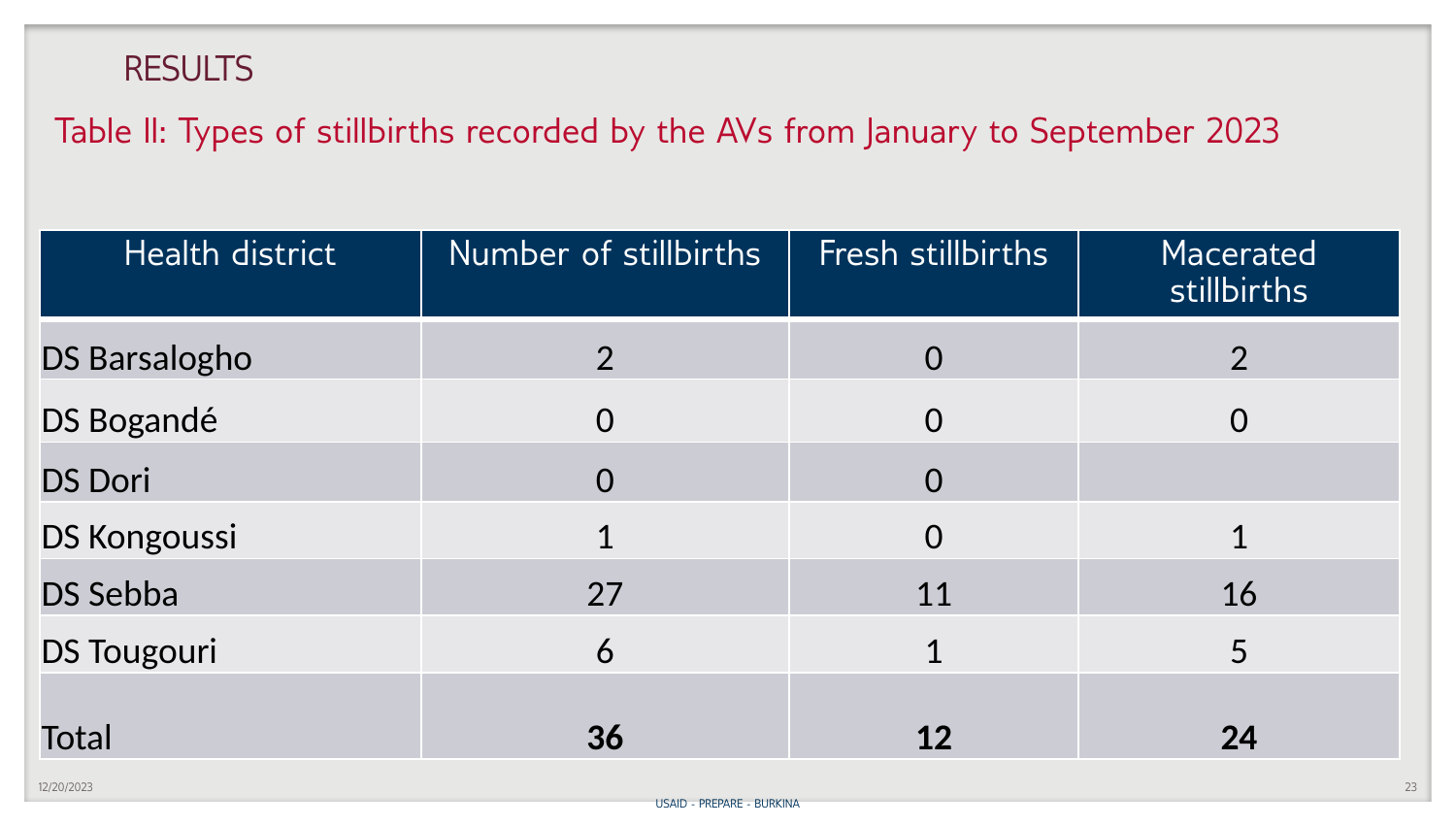

# RESULTS
Table II: Types of stillbirths recorded by the AVs from January to September 2023
| Health district | Number of stillbirths | Fresh stillbirths | Macerated stillbirths |
| --- | --- | --- | --- |
| DS Barsalogho | 2 | 0 | 2 |
| DS Bogandé | 0 | 0 | 0 |
| DS Dori | 0 | 0 |  |
| DS Kongoussi | 1 | 0 | 1 |
| DS Sebba | 27 | 11 | 16 |
| DS Tougouri | 6 | 1 | 5 |
| Total | 36 | 12 | 24 |
12/20/2023
23
USAID - PREPARE - BURKINA